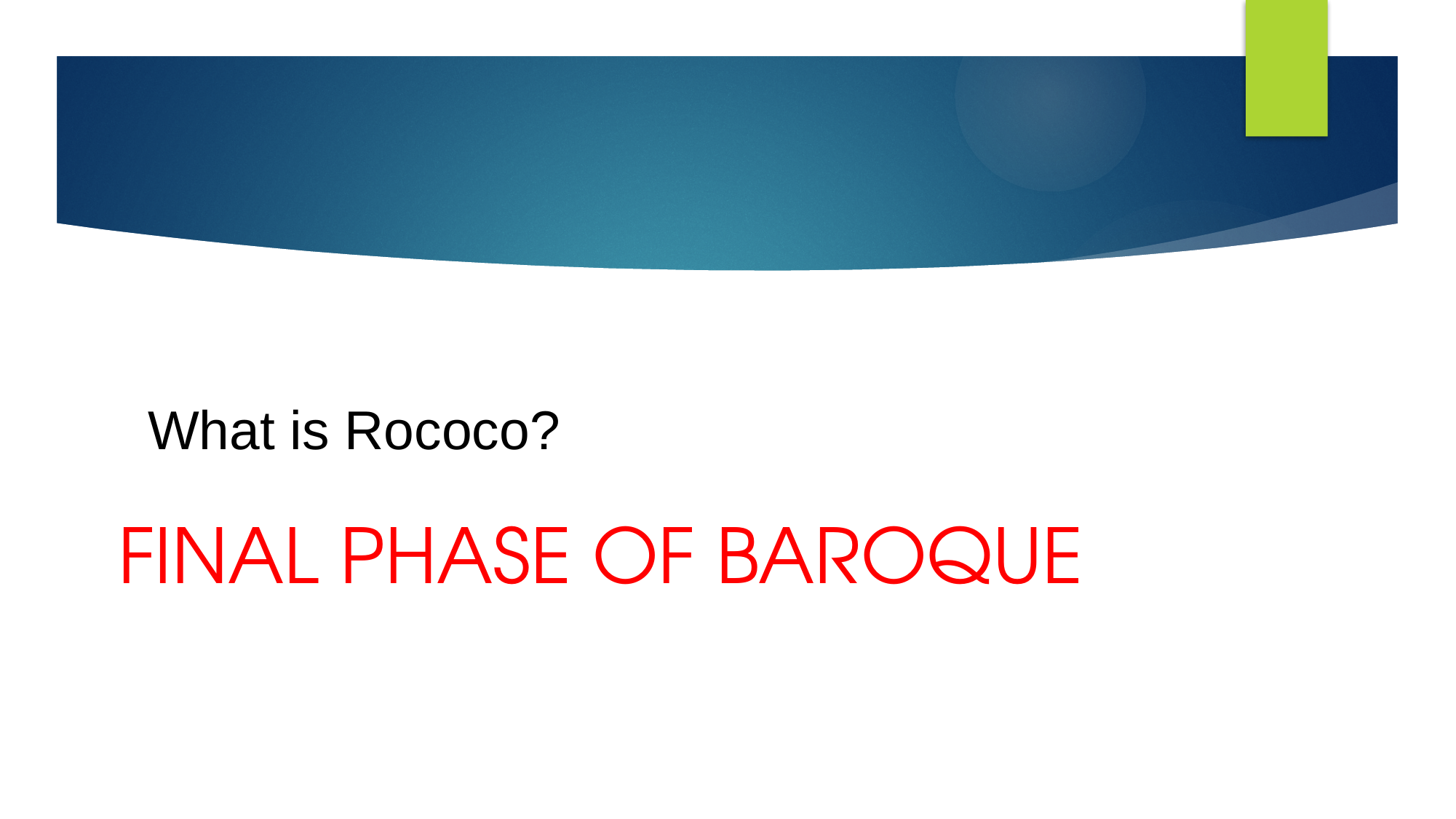

# What is Rococo?
FINAL PHASE OF BAROQUE